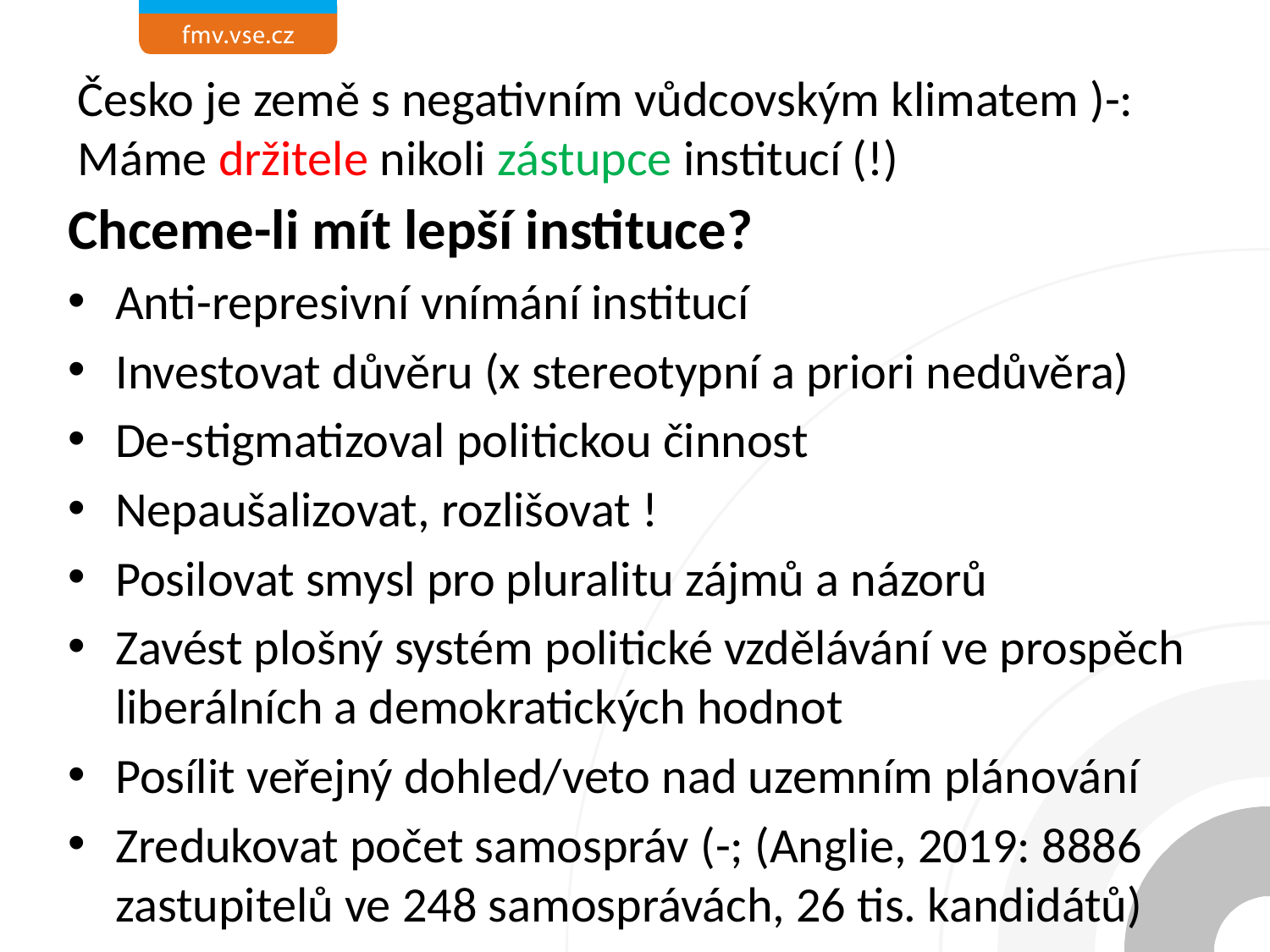

# Česko je země s negativním vůdcovským klimatem )-: Máme držitele nikoli zástupce institucí (!)
Chceme-li mít lepší instituce?
Anti-represivní vnímání institucí
Investovat důvěru (x stereotypní a priori nedůvěra)
De-stigmatizoval politickou činnost
Nepaušalizovat, rozlišovat !
Posilovat smysl pro pluralitu zájmů a názorů
Zavést plošný systém politické vzdělávání ve prospěch liberálních a demokratických hodnot
Posílit veřejný dohled/veto nad uzemním plánování
Zredukovat počet samospráv (-; (Anglie, 2019: 8886 zastupitelů ve 248 samosprávách, 26 tis. kandidátů)